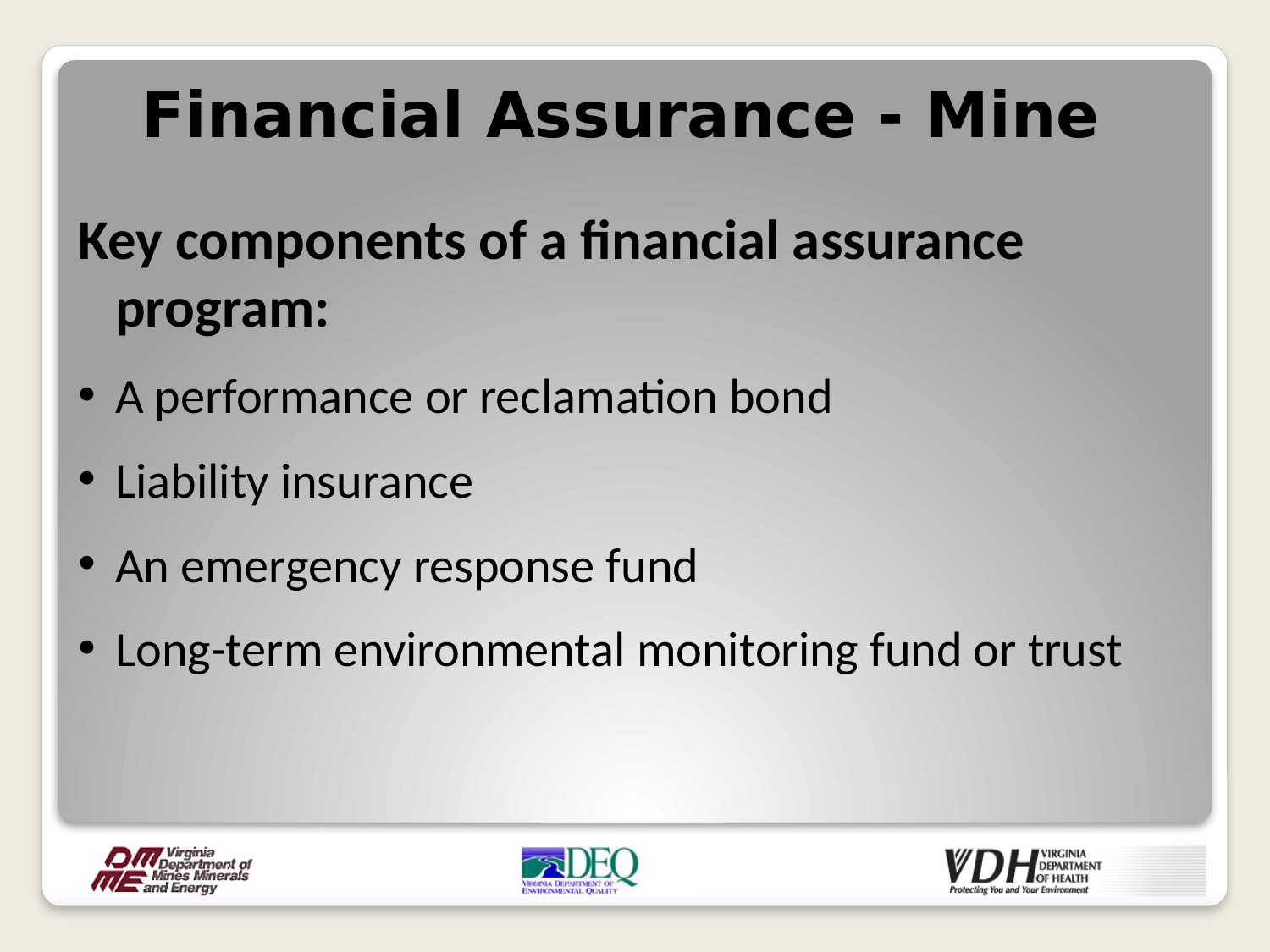

Financial Assurance - Mine
Key components of a financial assurance program:

A performance or reclamation bond

Liability insurance

An emergency response fund

Long-term environmental monitoring fund or trust